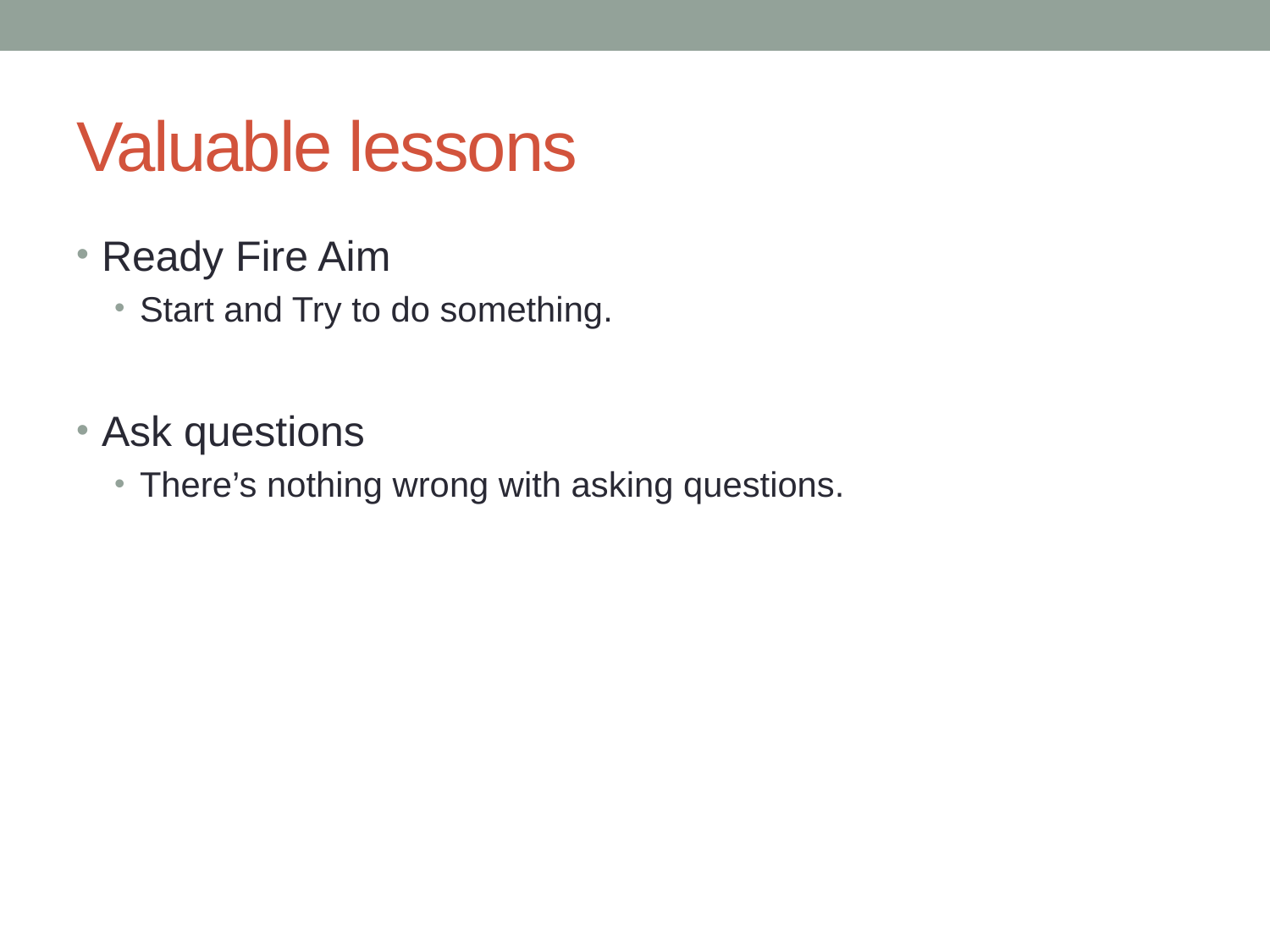

# Valuable lessons
Ready Fire Aim
Start and Try to do something.

Ask questions
There’s nothing wrong with asking questions.